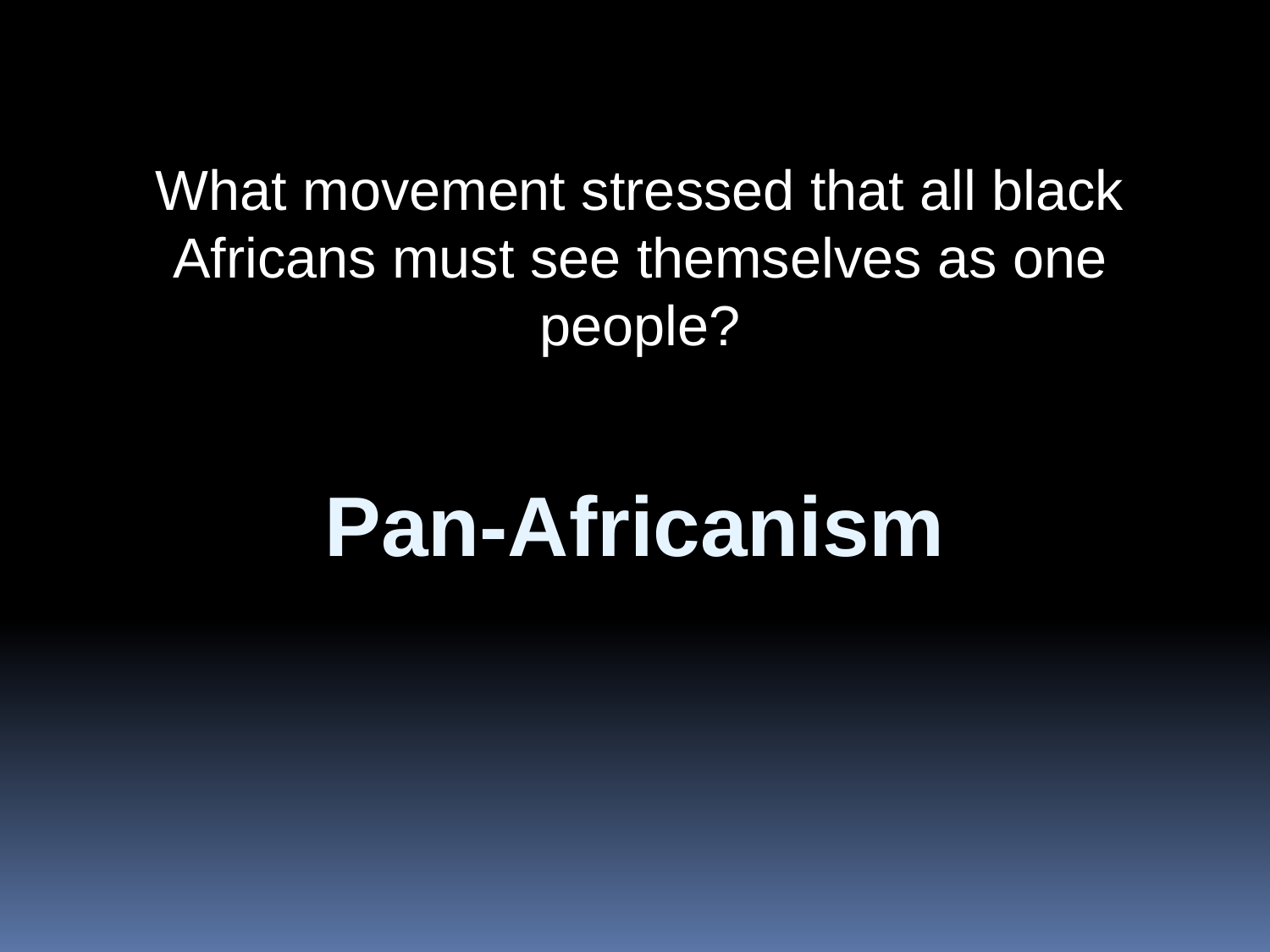

What movement stressed that all black Africans must see themselves as one people?
Pan-Africanism